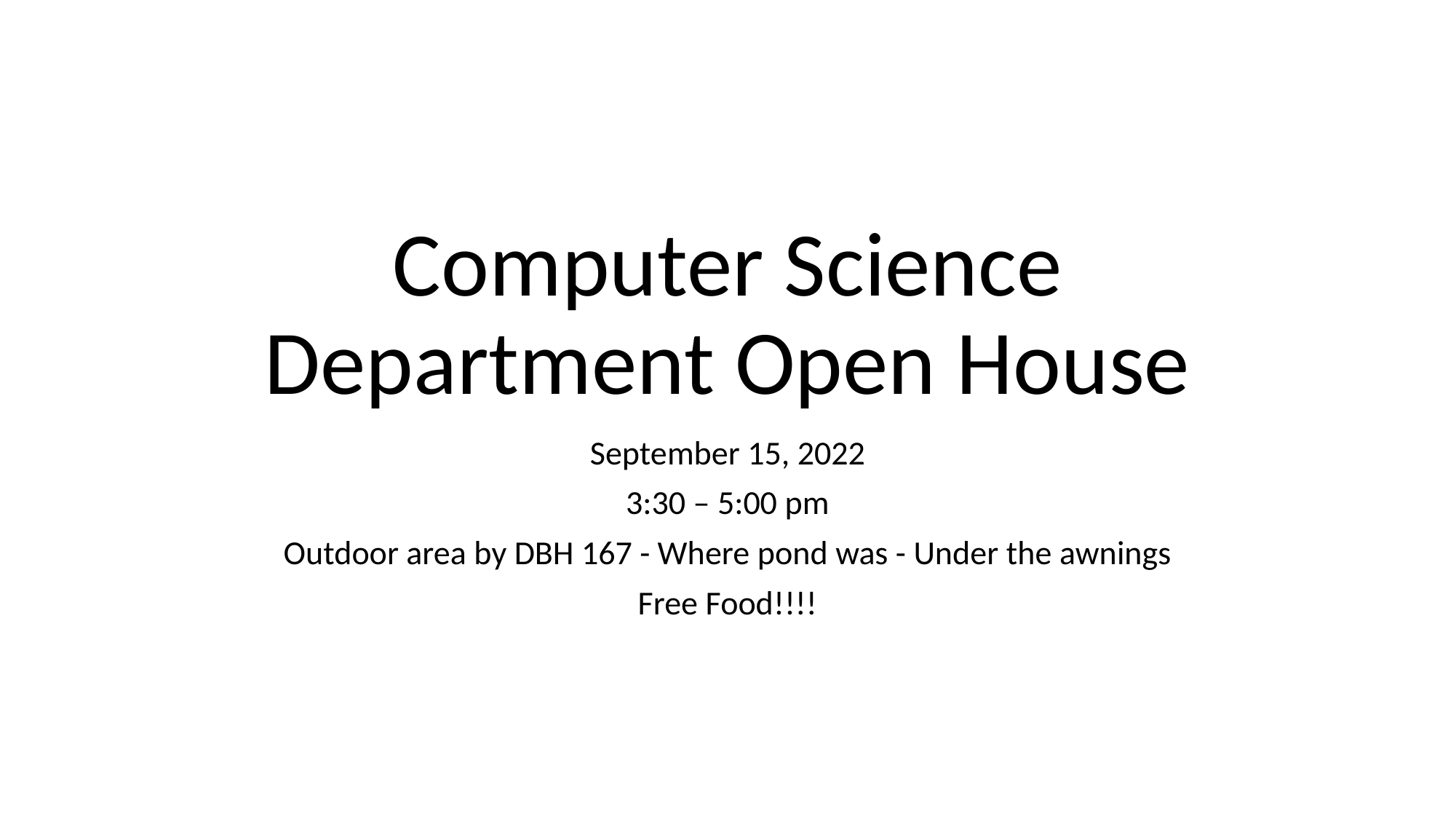

# Computer Science Department Open House
September 15, 2022
3:30 – 5:00 pm
Outdoor area by DBH 167 - Where pond was - Under the awnings
Free Food!!!!